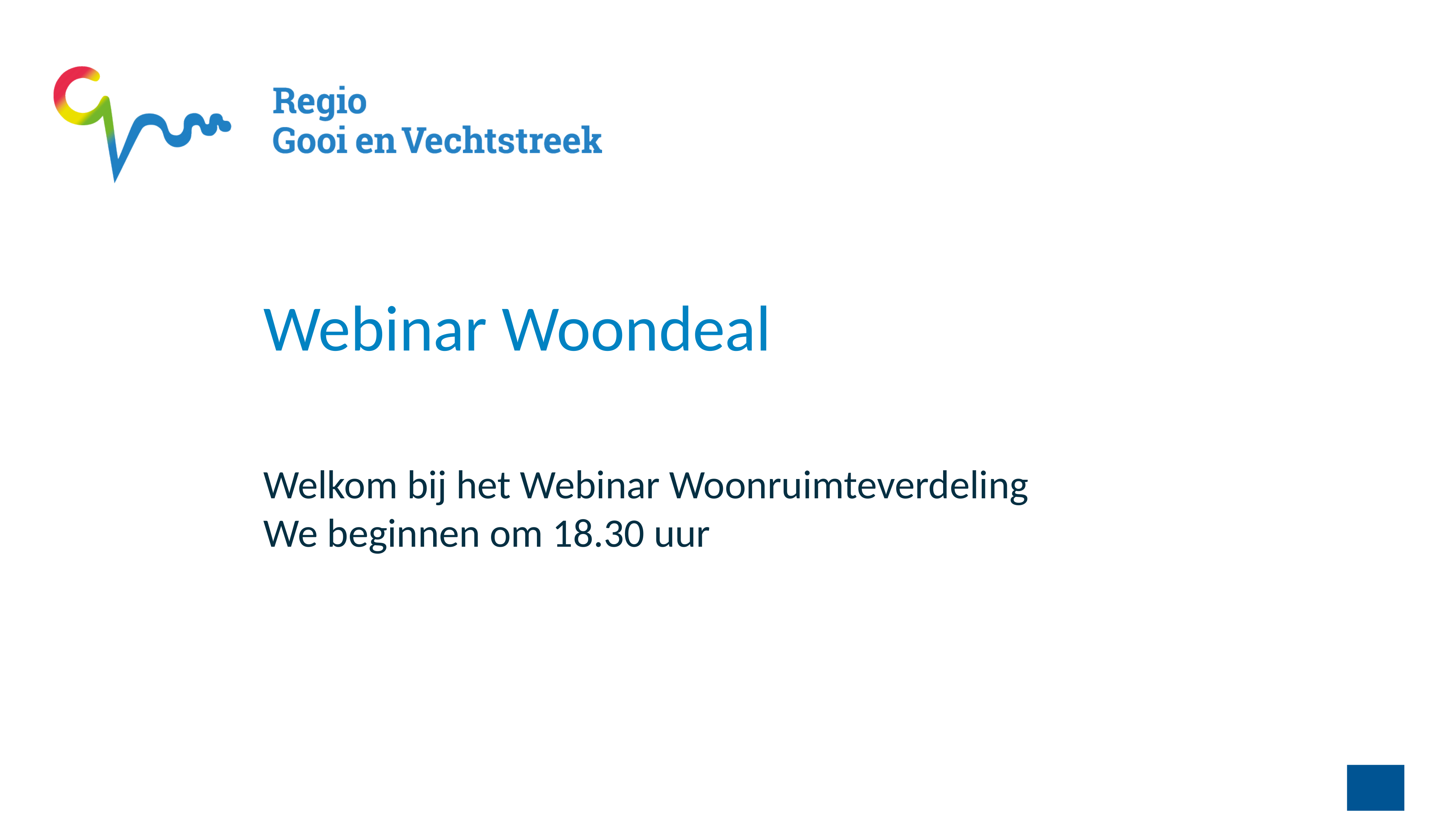

# Webinar Woondeal
Welkom bij het Webinar Woonruimteverdeling
We beginnen om 18.30 uur